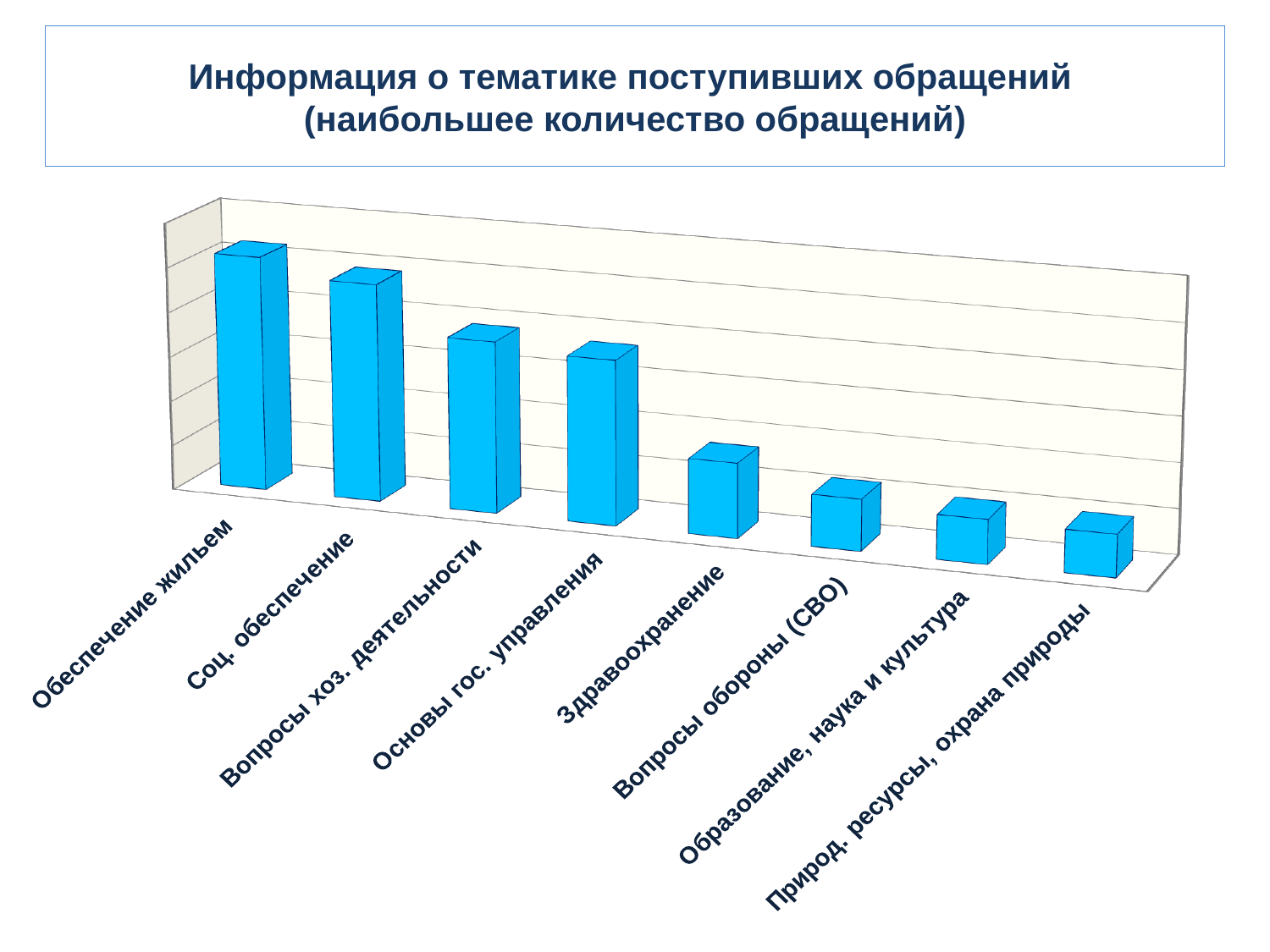

# Информация о тематике поступивших обращений (наибольшее количество обращений)

[unsupported chart]